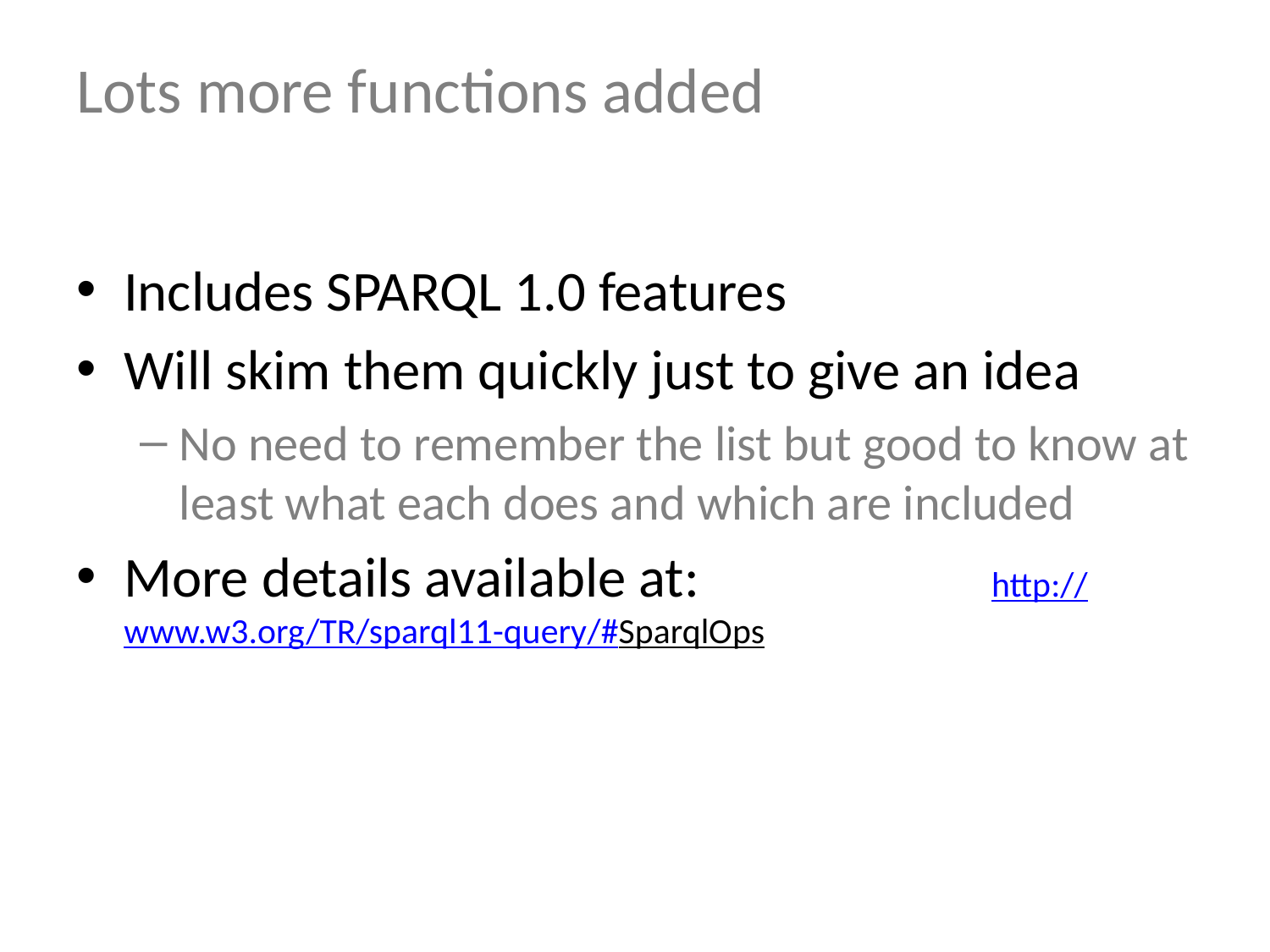

# Lots more functions added

Includes SPARQL 1.0 features
Will skim them quickly just to give an idea
No need to remember the list but good to know at least what each does and which are included
More details available at:                       http://www.w3.org/TR/sparql11-query/#SparqlOps